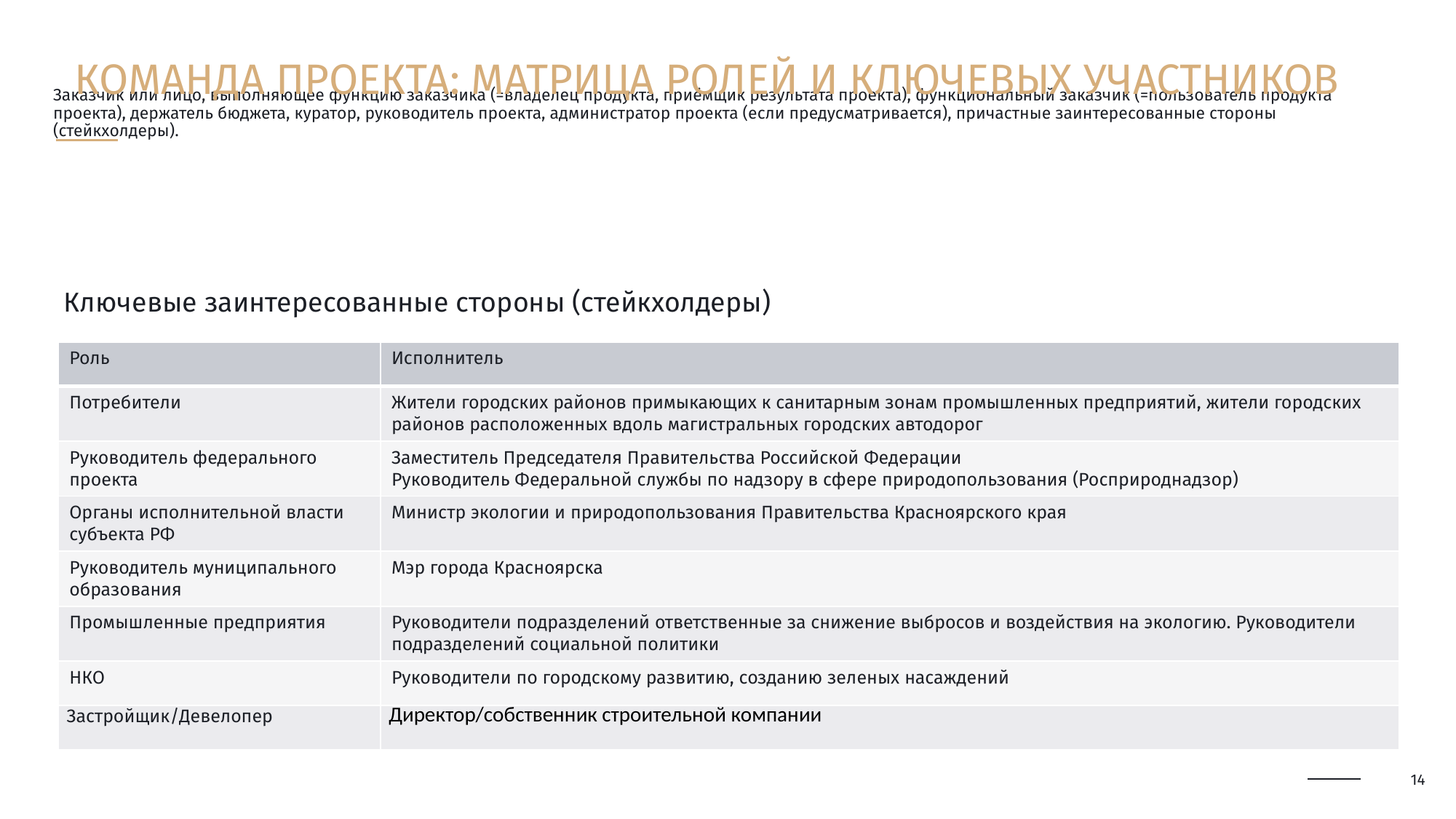

Команда проекта: Матрица ролей и ключевых участников
# Заказчик или лицо, выполняющее функцию заказчика (=владелец продукта, приёмщик результата проекта), функциональный заказчик (=пользователь продукта проекта), держатель бюджета, куратор, руководитель проекта, администратор проекта (если предусматривается), причастные заинтересованные стороны (стейкхолдеры).
Ключевые заинтересованные стороны (стейкхолдеры)

| Роль | Исполнитель |
| --- | --- |
| Потребители | Жители городских районов примыкающих к санитарным зонам промышленных предприятий, жители городских районов расположенных вдоль магистральных городских автодорог |
| Руководитель федерального проекта | Заместитель Председателя Правительства Российской Федерации Руководитель Федеральной службы по надзору в сфере природопользования (Росприроднадзор) |
| Органы исполнительной власти субъекта РФ | Министр экологии и природопользования Правительства Красноярского края |
| Руководитель муниципального образования | Мэр города Красноярска |
| Промышленные предприятия | Руководители подразделений ответственные за снижение выбросов и воздействия на экологию. Руководители подразделений социальной политики |
| НКО | Руководители по городскому развитию, созданию зеленых насаждений |
| Застройщик/Девелопер | Директор/собственник строительной компании |